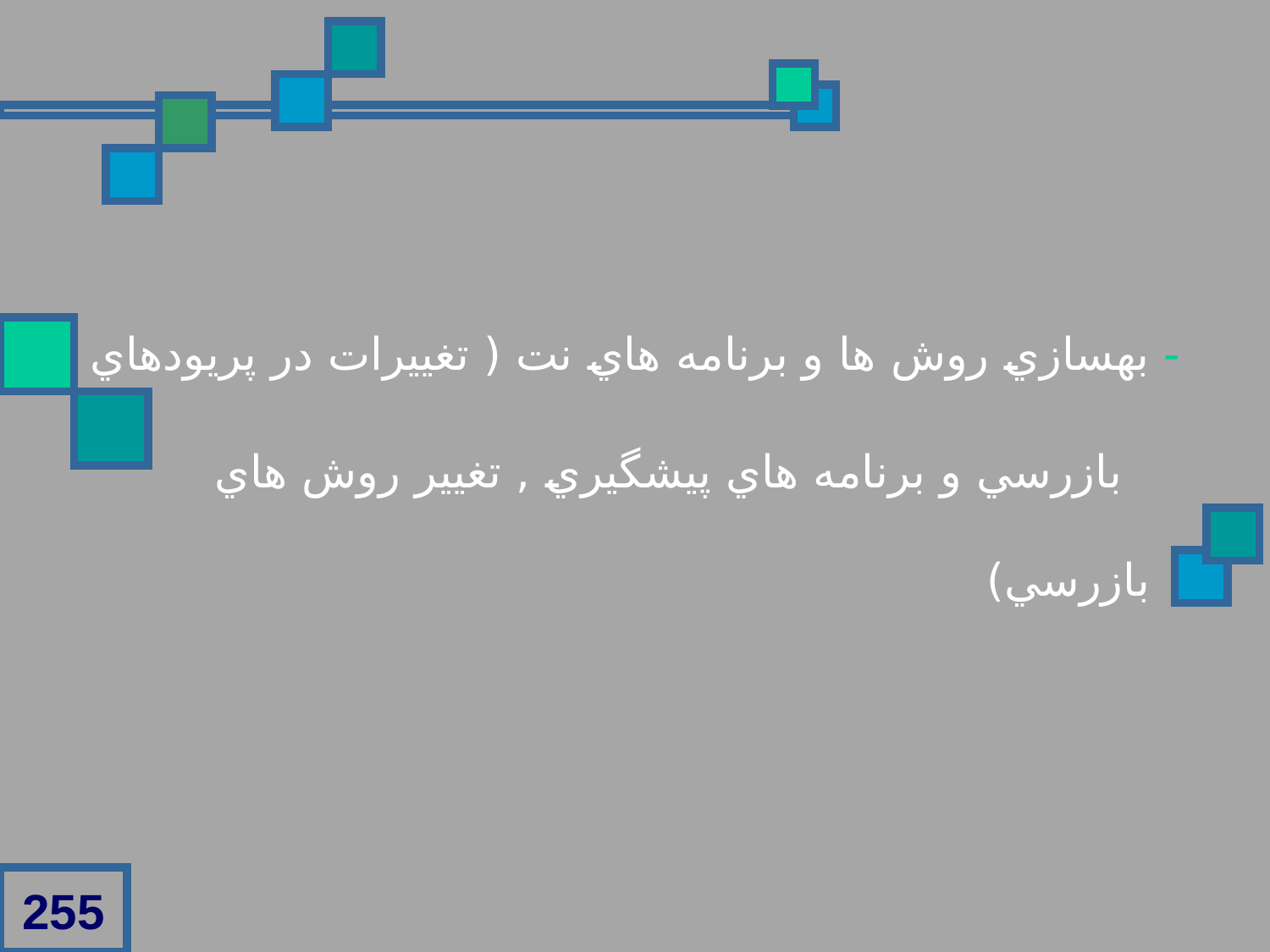

- بهسازي روش ها و برنامه هاي نت ( تغييرات در پريودهاي
    بازرسي و برنامه هاي پيشگيري , تغيير روش هاي بازرسي)
255